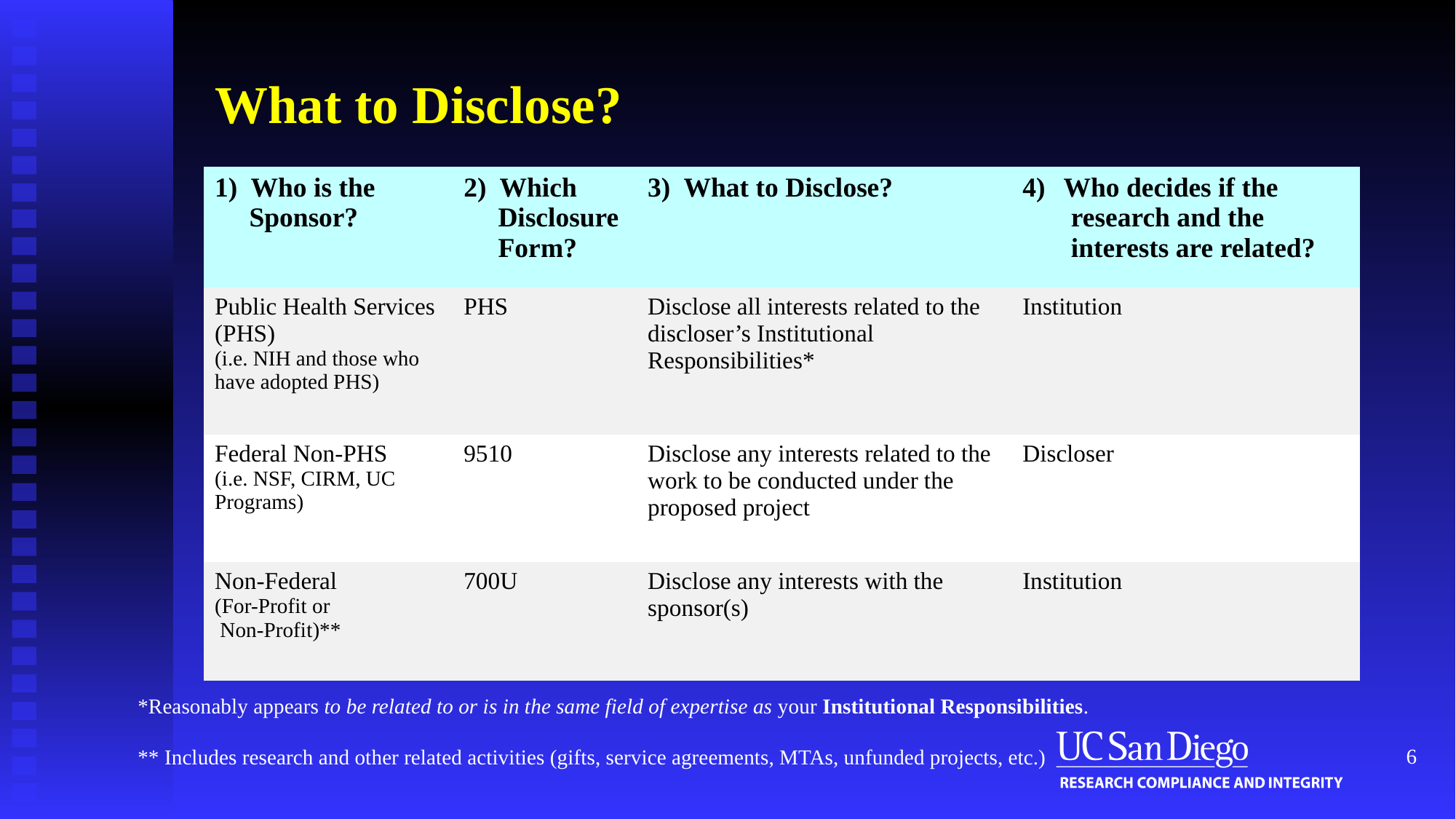

# What to Disclose?
| 1) Who is the Sponsor? | 2) Which Disclosure Form? | 3) What to Disclose? | Who decides if the research and the interests are related? |
| --- | --- | --- | --- |
| Public Health Services (PHS) (i.e. NIH and those who have adopted PHS) | PHS | Disclose all interests related to the discloser’s Institutional Responsibilities\* | Institution |
| Federal Non-PHS (i.e. NSF, CIRM, UC Programs) | 9510 | Disclose any interests related to the work to be conducted under the proposed project | Discloser |
| Non-Federal (For-Profit or Non-Profit)\*\* | 700U | Disclose any interests with the sponsor(s) | Institution |
*Reasonably appears to be related to or is in the same field of expertise as your Institutional Responsibilities.

** Includes research and other related activities (gifts, service agreements, MTAs, unfunded projects, etc.)
6